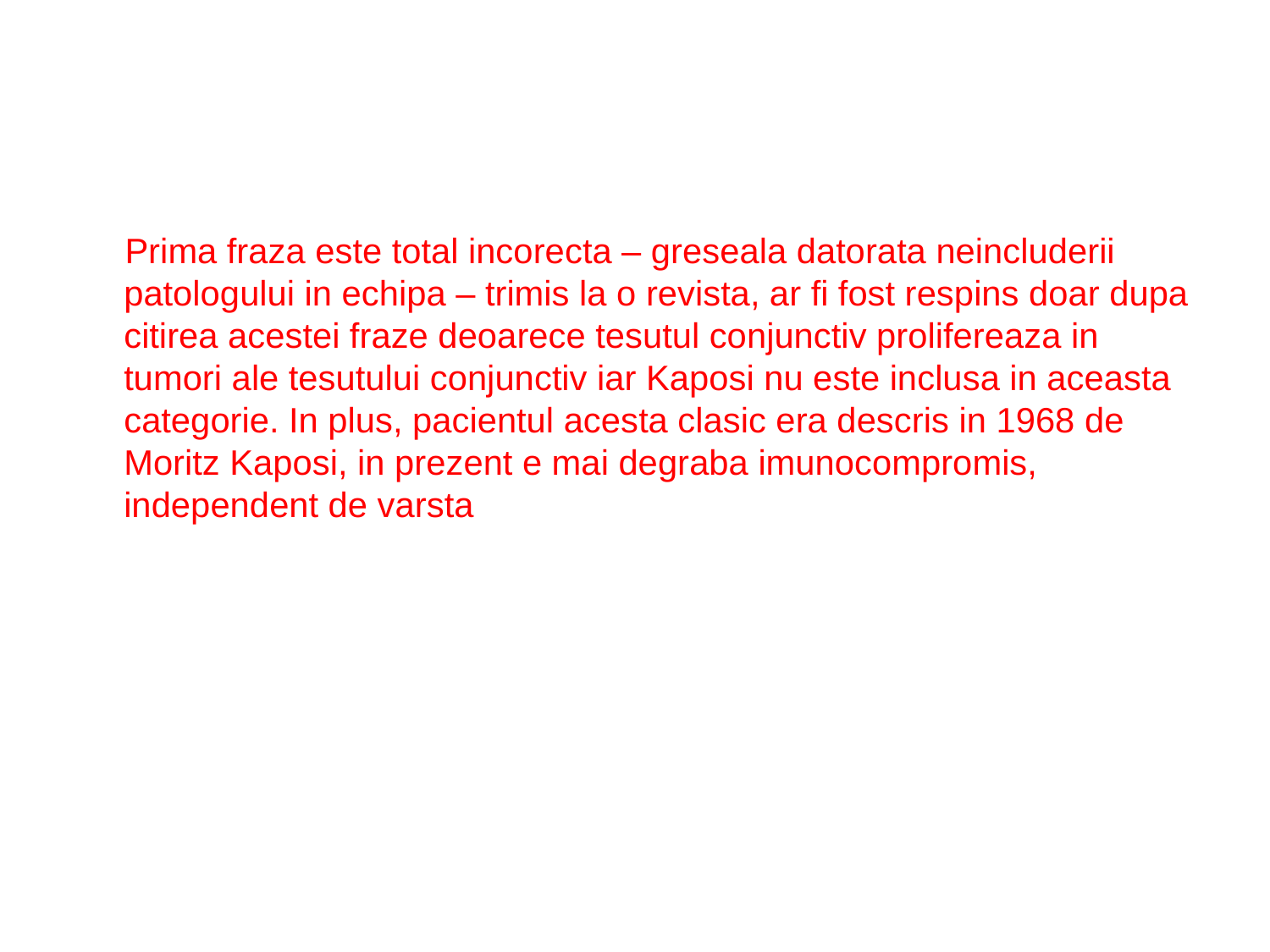

#
     Prima fraza este total incorecta – greseala datorata neincluderii patologului in echipa – trimis la o revista, ar fi fost respins doar dupa citirea acestei fraze deoarece tesutul conjunctiv prolifereaza in tumori ale tesutului conjunctiv iar Kaposi nu este inclusa in aceasta categorie. In plus, pacientul acesta clasic era descris in 1968 de Moritz Kaposi, in prezent e mai degraba imunocompromis, independent de varsta